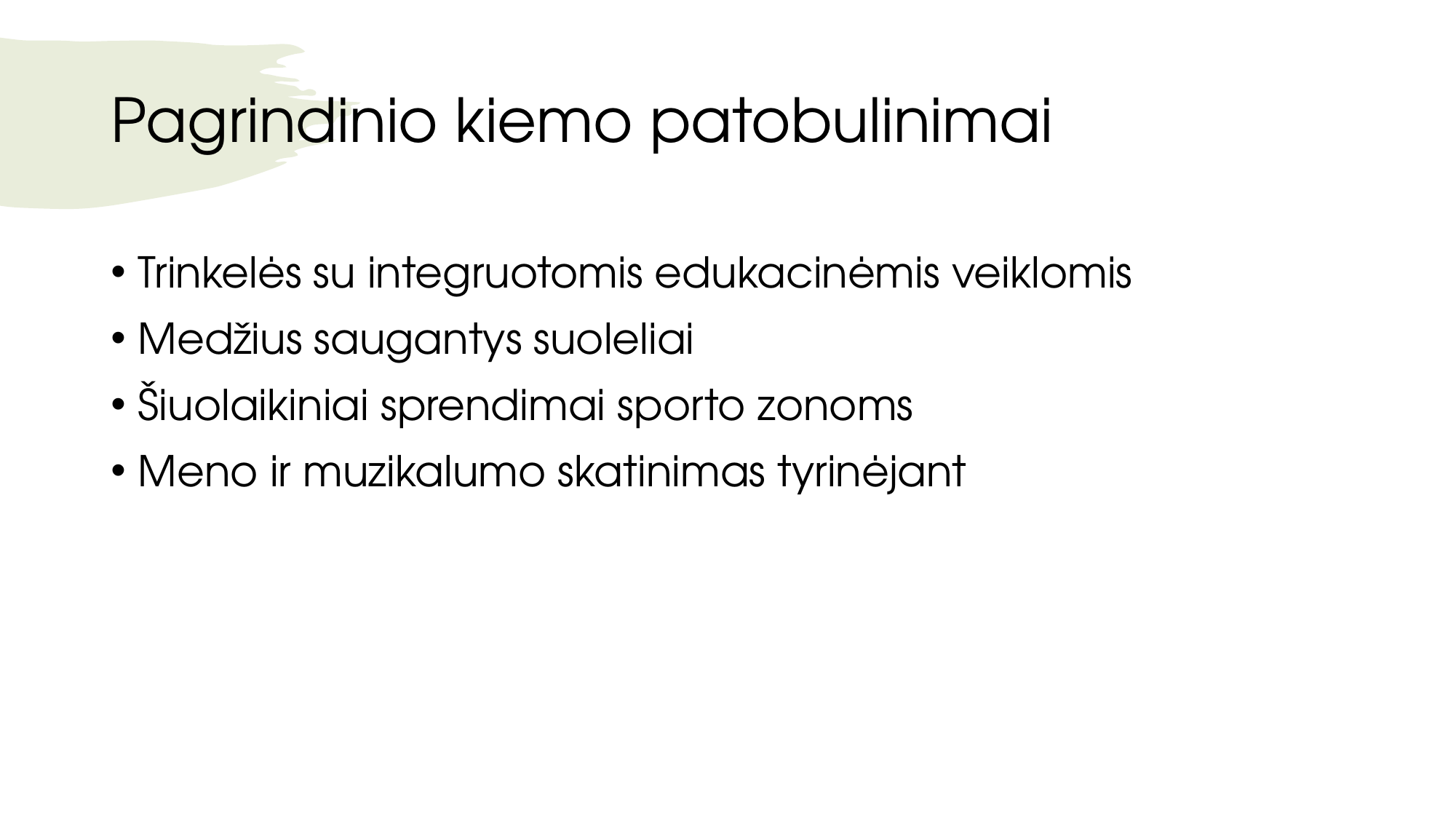

# Pagrindinio kiemo patobulinimai
Trinkelės su integruotomis edukacinėmis veiklomis
Medžius saugantys suoleliai
Šiuolaikiniai sprendimai sporto zonoms
Meno ir muzikalumo skatinimas tyrinėjant